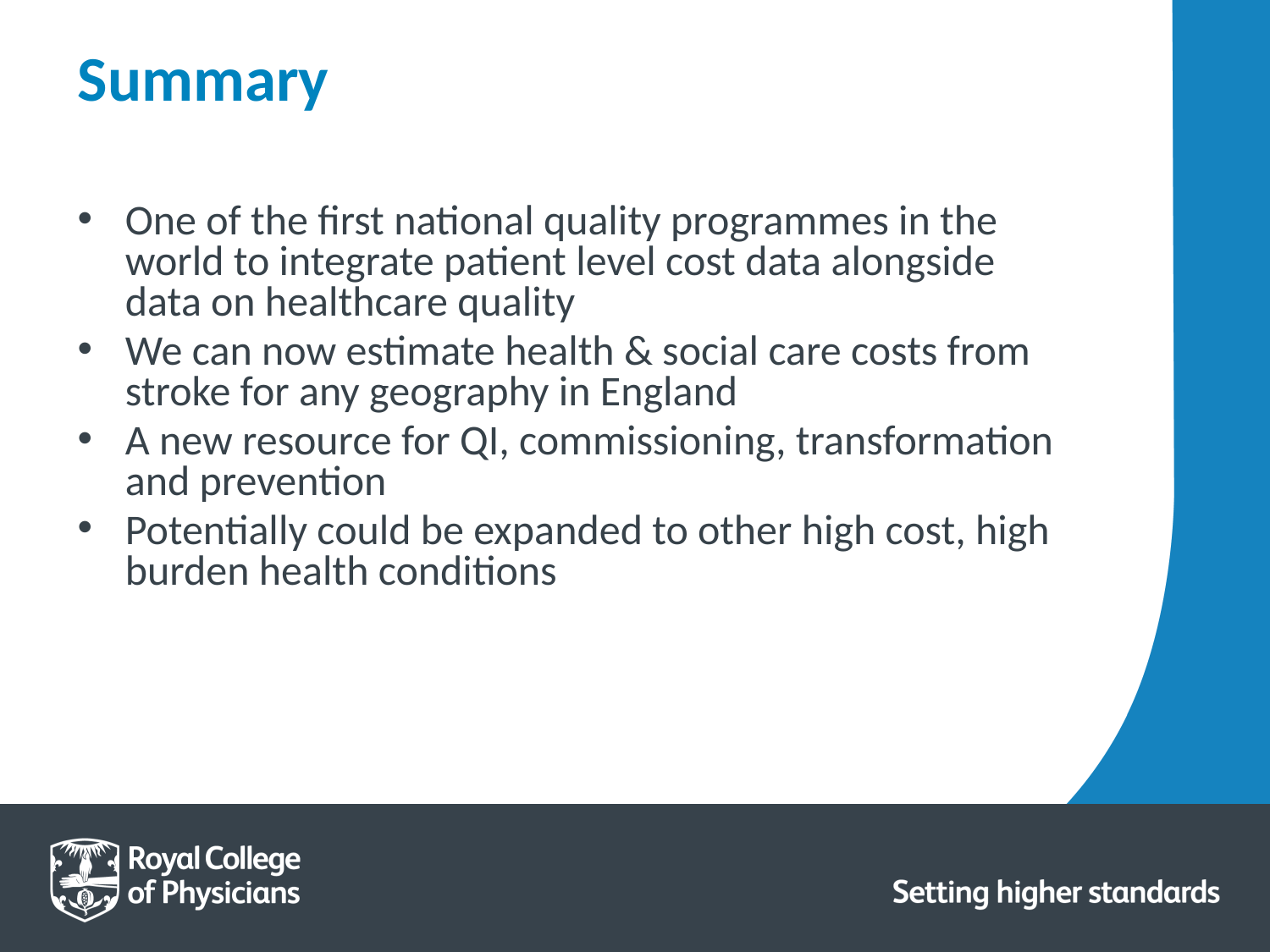

# Summary
One of the first national quality programmes in the world to integrate patient level cost data alongside data on healthcare quality
We can now estimate health & social care costs from stroke for any geography in England
A new resource for QI, commissioning, transformation and prevention
Potentially could be expanded to other high cost, high burden health conditions